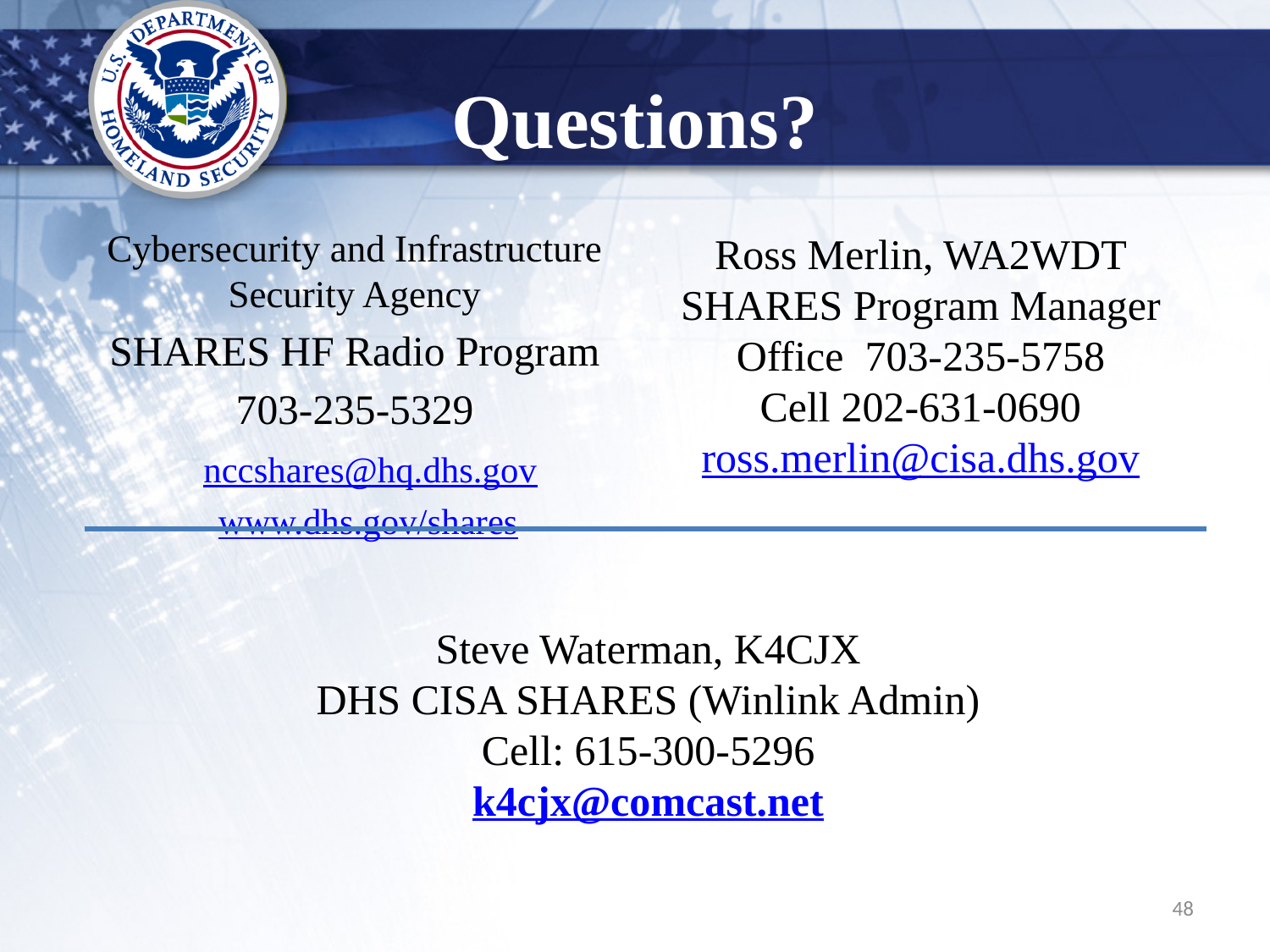

# Questions?
Cybersecurity and Infrastructure Security Agency
SHARES HF Radio Program
703-235-5329
   nccshares@hq.dhs.gov
   www.dhs.gov/shares
Ross Merlin, WA2WDT
SHARES Program Manager
Office  703-235-5758
Cell 202-631-0690
ross.merlin@cisa.dhs.gov

Steve Waterman, K4CJX
DHS CISA SHARES (Winlink Admin)
Cell: 615-300-5296
k4cjx@comcast.net
48